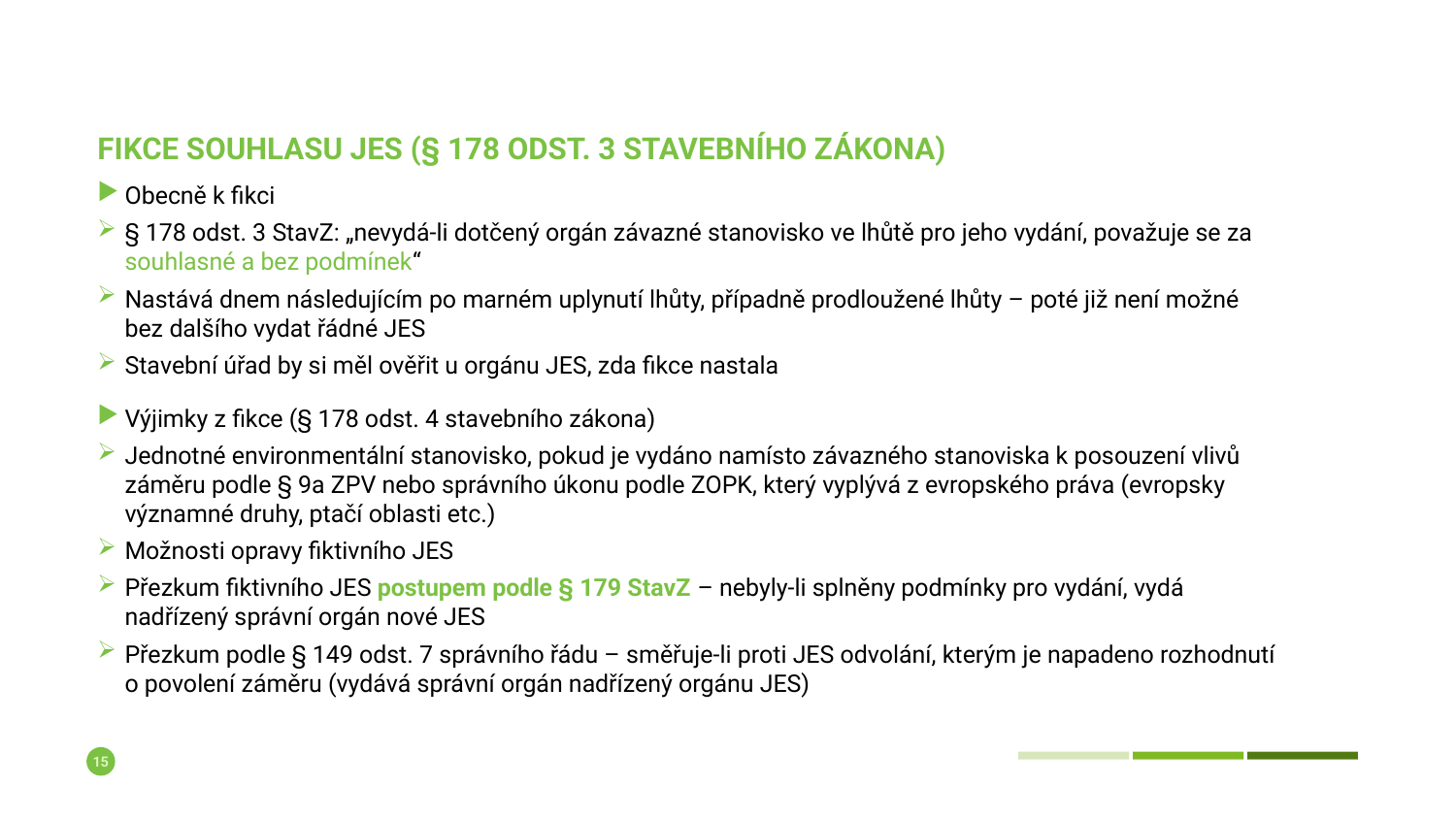

# Fikce souhlasu JES (§ 178 odst. 3 stavebního zákona)
Obecně k fikci
§ 178 odst. 3 StavZ: „nevydá-li dotčený orgán závazné stanovisko ve lhůtě pro jeho vydání, považuje se za souhlasné a bez podmínek“
Nastává dnem následujícím po marném uplynutí lhůty, případně prodloužené lhůty – poté již není možné bez dalšího vydat řádné JES
Stavební úřad by si měl ověřit u orgánu JES, zda fikce nastala
Výjimky z fikce (§ 178 odst. 4 stavebního zákona)
Jednotné environmentální stanovisko, pokud je vydáno namísto závazného stanoviska k posouzení vlivů záměru podle § 9a ZPV nebo správního úkonu podle ZOPK, který vyplývá z evropského práva (evropsky významné druhy, ptačí oblasti etc.)
Možnosti opravy fiktivního JES
Přezkum fiktivního JES postupem podle § 179 StavZ – nebyly-li splněny podmínky pro vydání, vydá nadřízený správní orgán nové JES
Přezkum podle § 149 odst. 7 správního řádu – směřuje-li proti JES odvolání, kterým je napadeno rozhodnutí o povolení záměru (vydává správní orgán nadřízený orgánu JES)

.